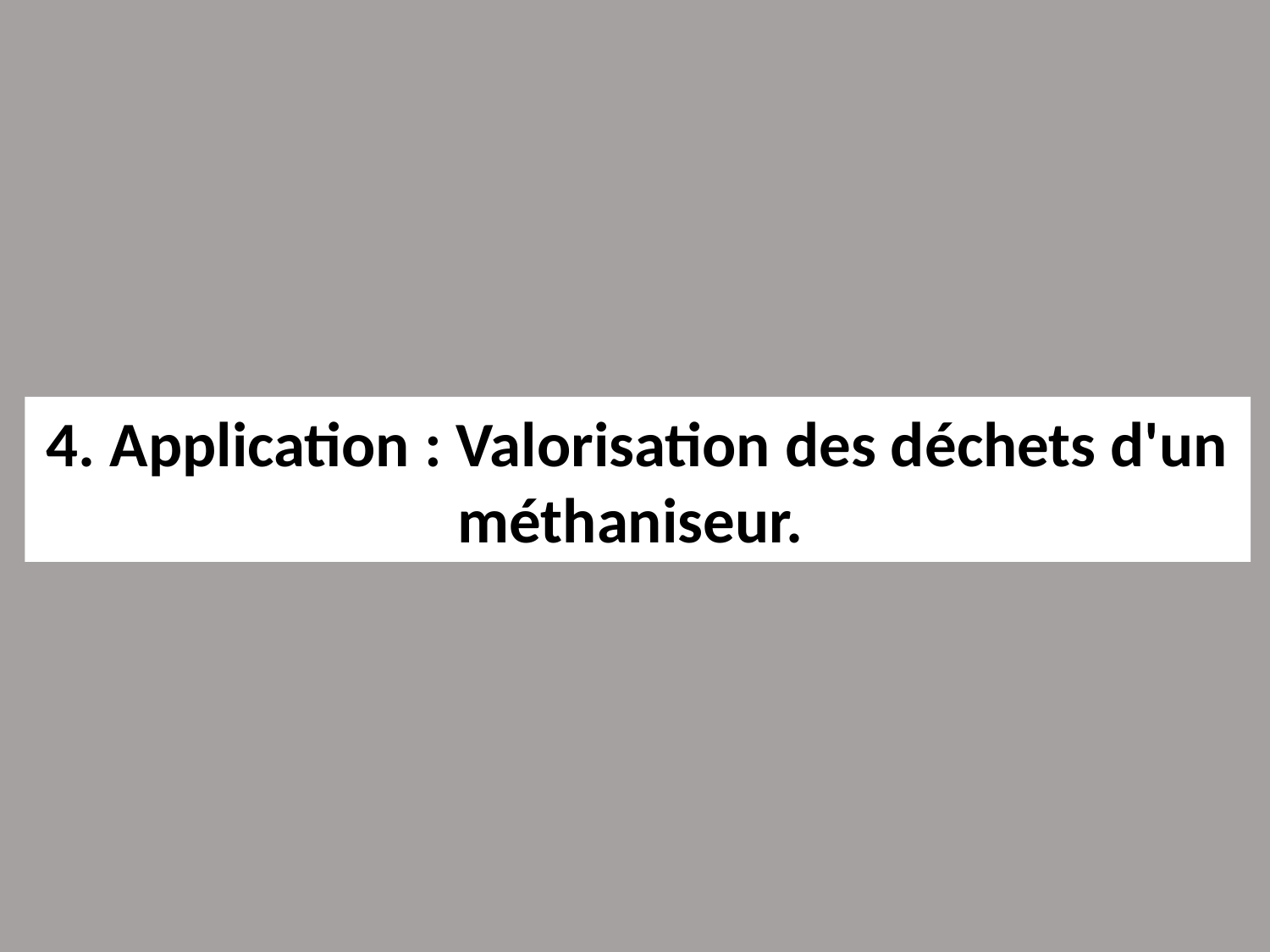

4. Application : Valorisation des déchets d'un méthaniseur.